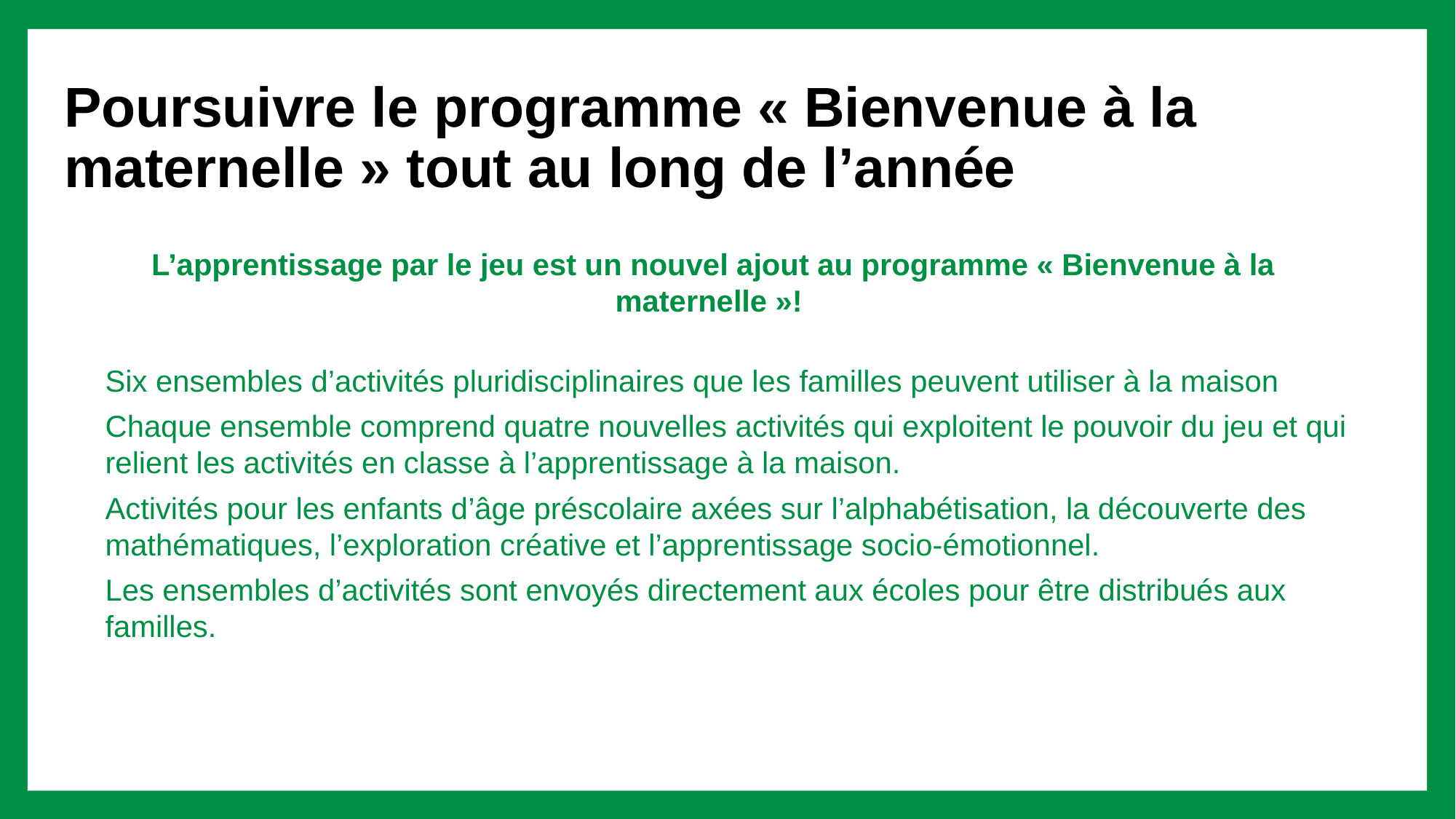

Poursuivre le programme « Bienvenue à la maternelle » tout au long de l’année
L’apprentissage par le jeu est un nouvel ajout au programme « Bienvenue à la maternelle »!

Six ensembles d’activités pluridisciplinaires que les familles peuvent utiliser à la maison
Chaque ensemble comprend quatre nouvelles activités qui exploitent le pouvoir du jeu et qui relient les activités en classe à l’apprentissage à la maison.
Activités pour les enfants d’âge préscolaire axées sur l’alphabétisation, la découverte des mathématiques, l’exploration créative et l’apprentissage socio-émotionnel.
Les ensembles d’activités sont envoyés directement aux écoles pour être distribués aux familles.